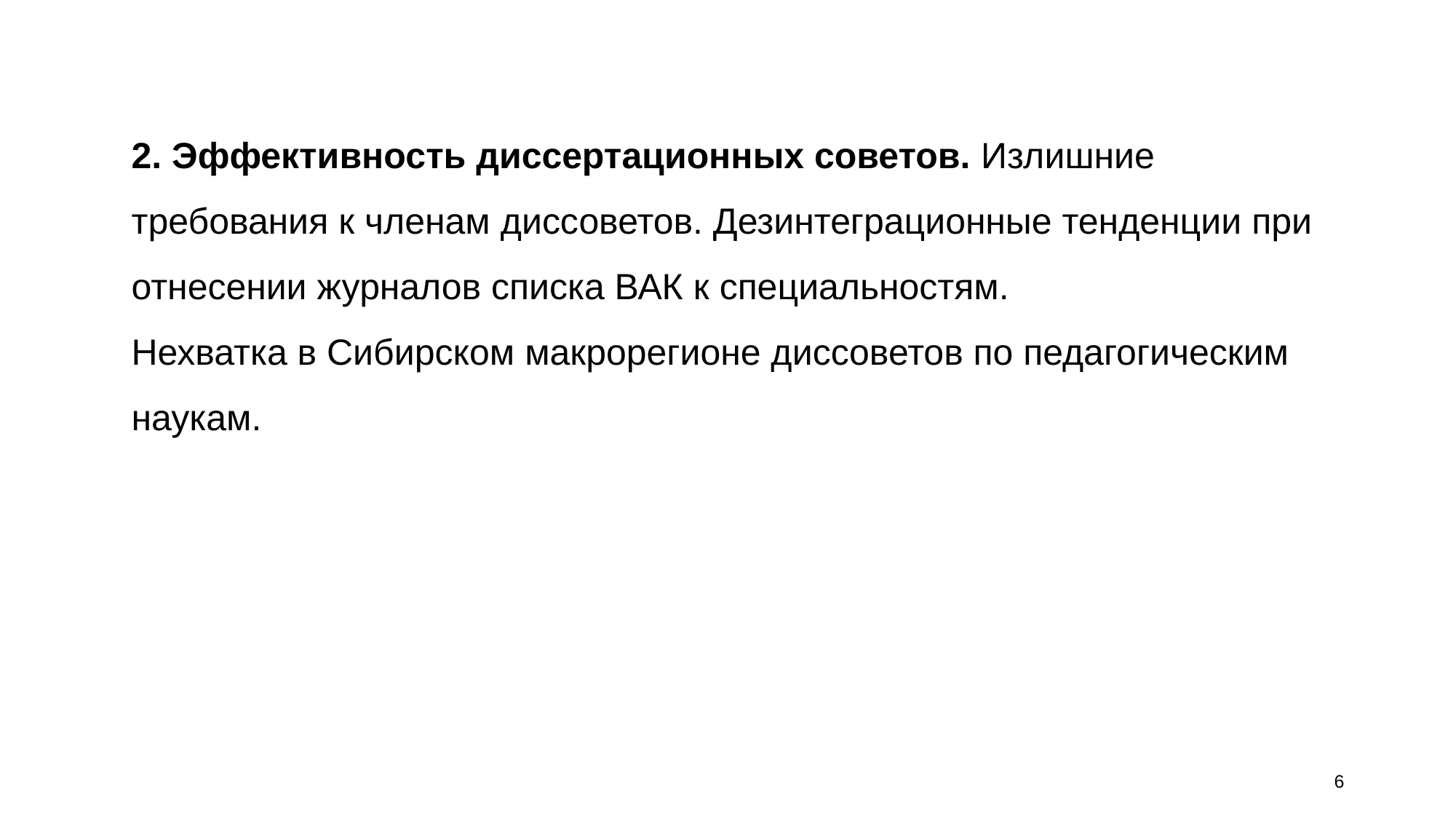

2. Эффективность диссертационных советов. Излишние требования к членам диссоветов. Дезинтеграционные тенденции при отнесении журналов списка ВАК к специальностям.
Нехватка в Сибирском макрорегионе диссоветов по педагогическим наукам.
6